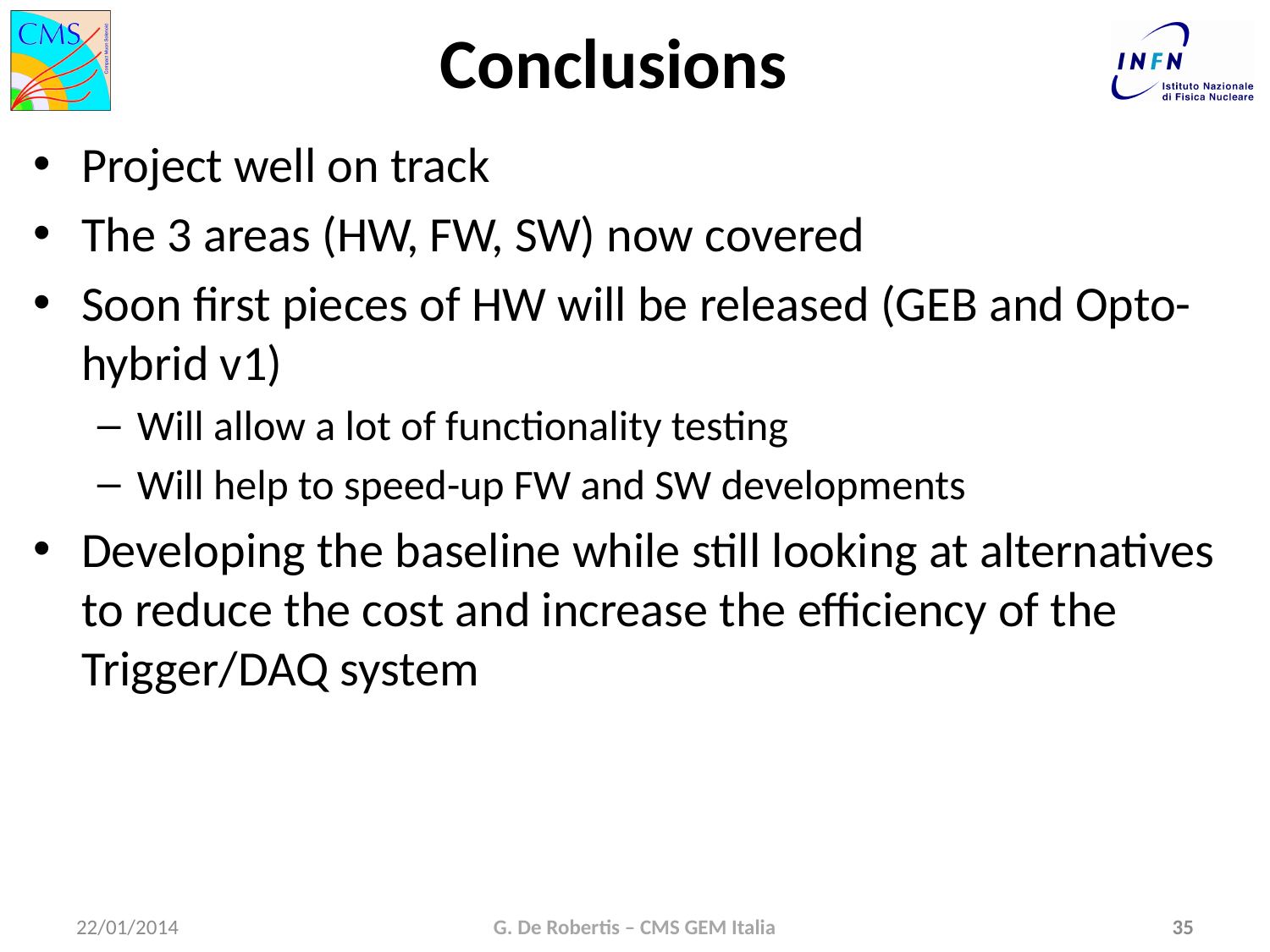

# Conclusions
Project well on track
The 3 areas (HW, FW, SW) now covered
Soon first pieces of HW will be released (GEB and Opto-hybrid v1)
Will allow a lot of functionality testing
Will help to speed-up FW and SW developments
Developing the baseline while still looking at alternatives to reduce the cost and increase the efficiency of the Trigger/DAQ system
22/01/2014
G. De Robertis – CMS GEM Italia
35